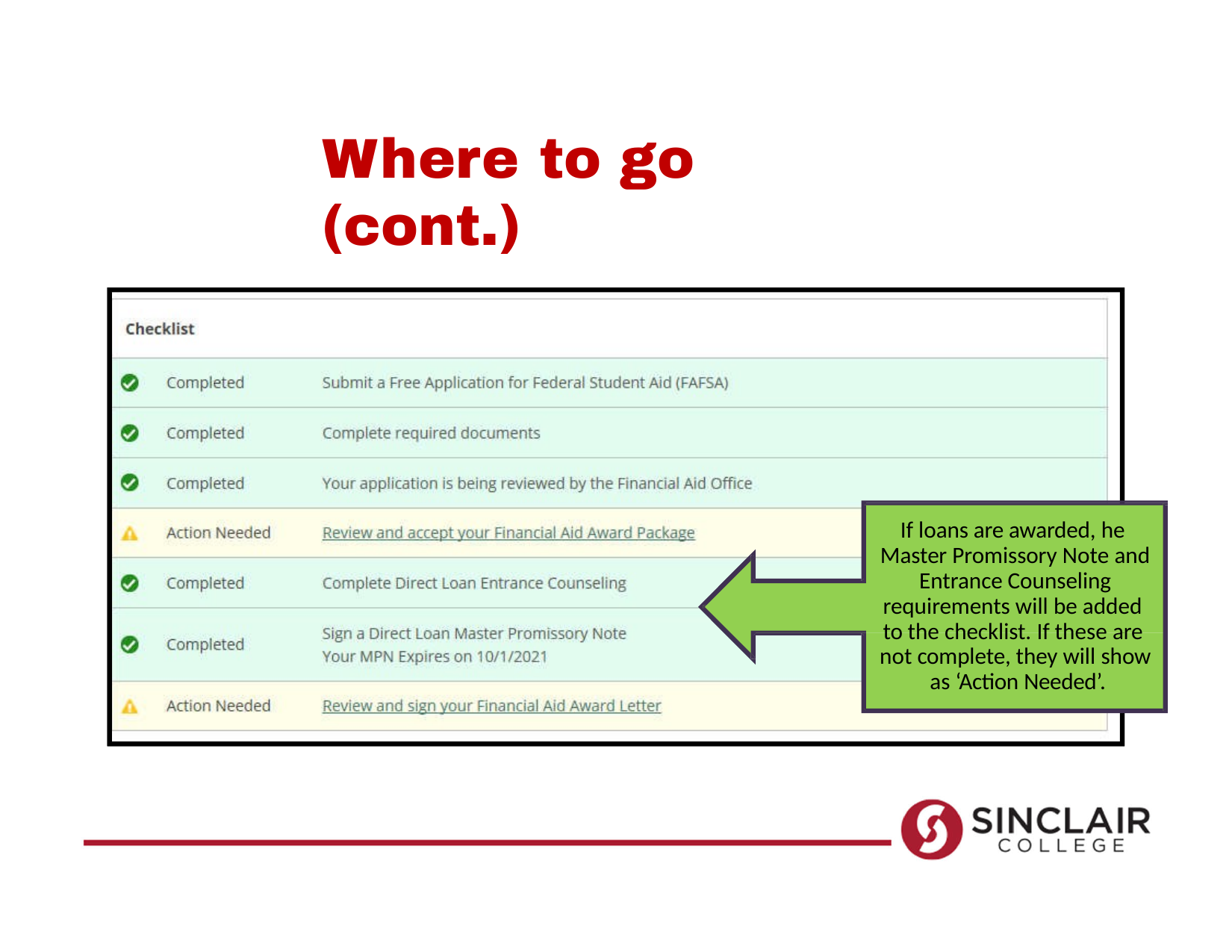

# Where to go (cont.)

If loans are awarded, he  Master Promissory Note and  Entrance Counseling  requirements will be added  to the checklist. If these are  not complete, they will show  as ‘Action Needed’.